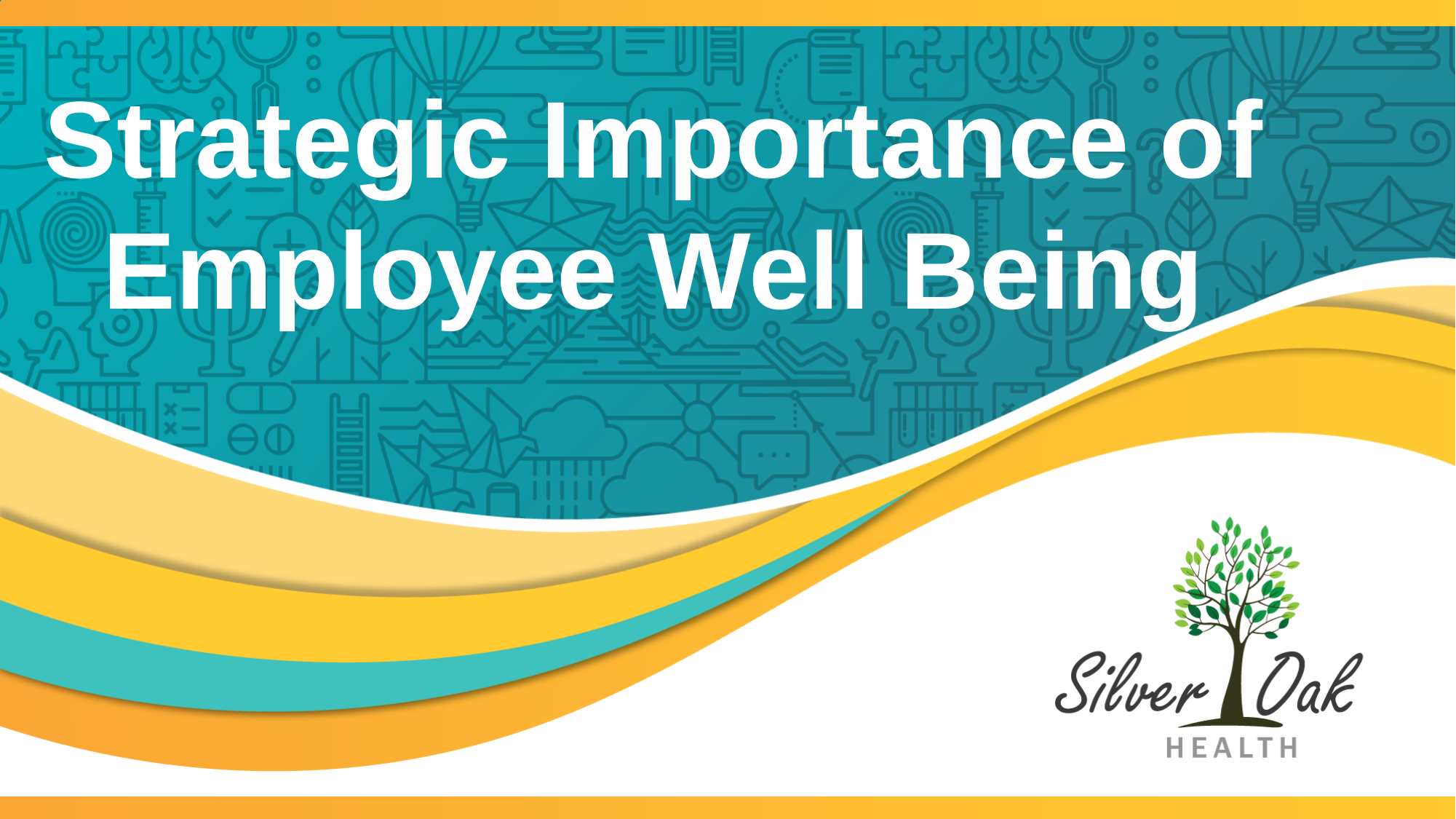

# Strategic Importance of Employee Well Being